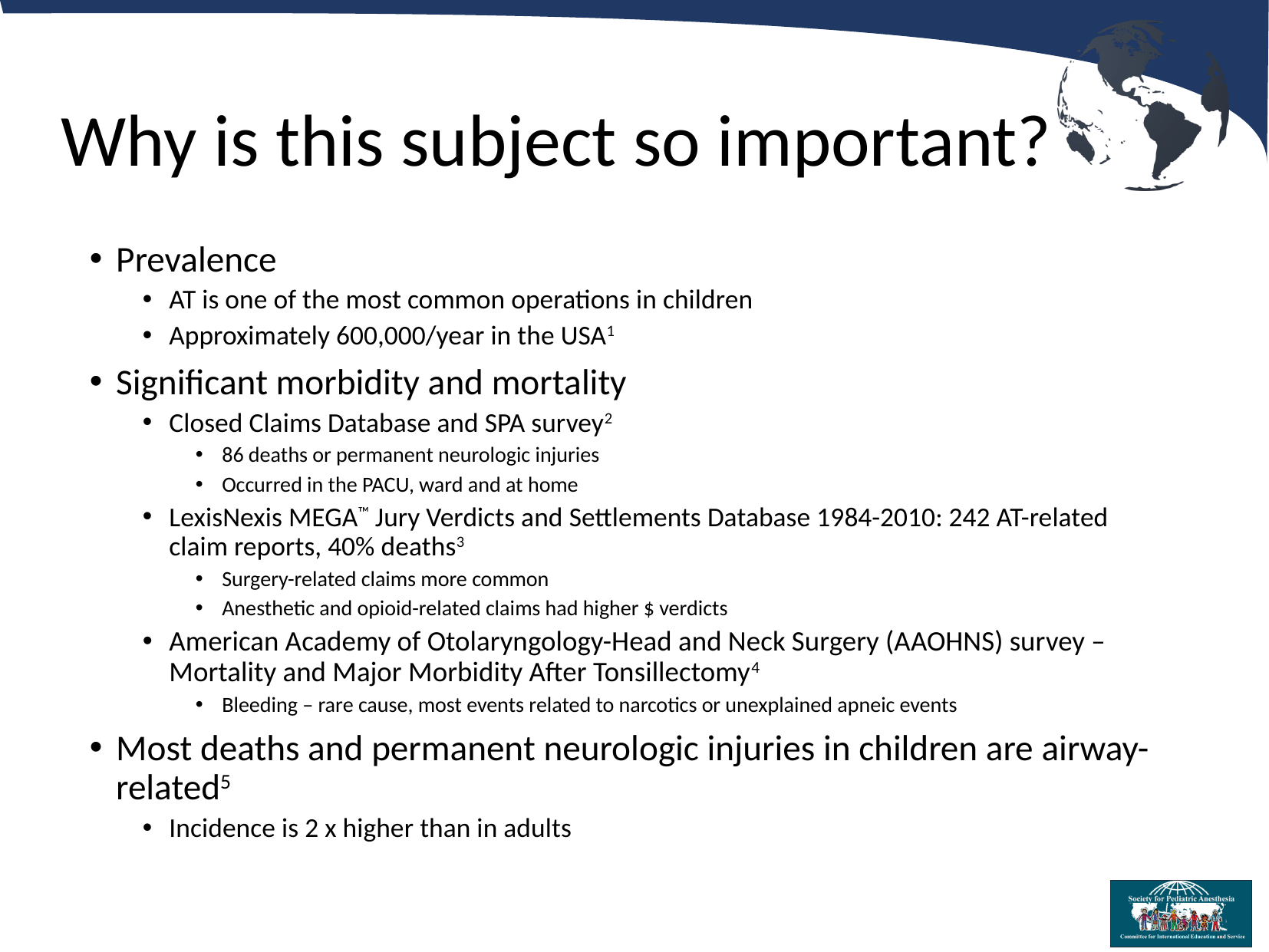

# Why is this subject so important?
Prevalence
AT is one of the most common operations in children
Approximately 600,000/year in the USA1
Significant morbidity and mortality
Closed Claims Database and SPA survey2
86 deaths or permanent neurologic injuries
Occurred in the PACU, ward and at home
LexisNexis MEGA™ Jury Verdicts and Settlements Database 1984-2010: 242 AT-related claim reports, 40% deaths3
Surgery-related claims more common
Anesthetic and opioid-related claims had higher $ verdicts
American Academy of Otolaryngology-Head and Neck Surgery (AAOHNS) survey – Mortality and Major Morbidity After Tonsillectomy4
Bleeding – rare cause, most events related to narcotics or unexplained apneic events
Most deaths and permanent neurologic injuries in children are airway-related5
Incidence is 2 x higher than in adults